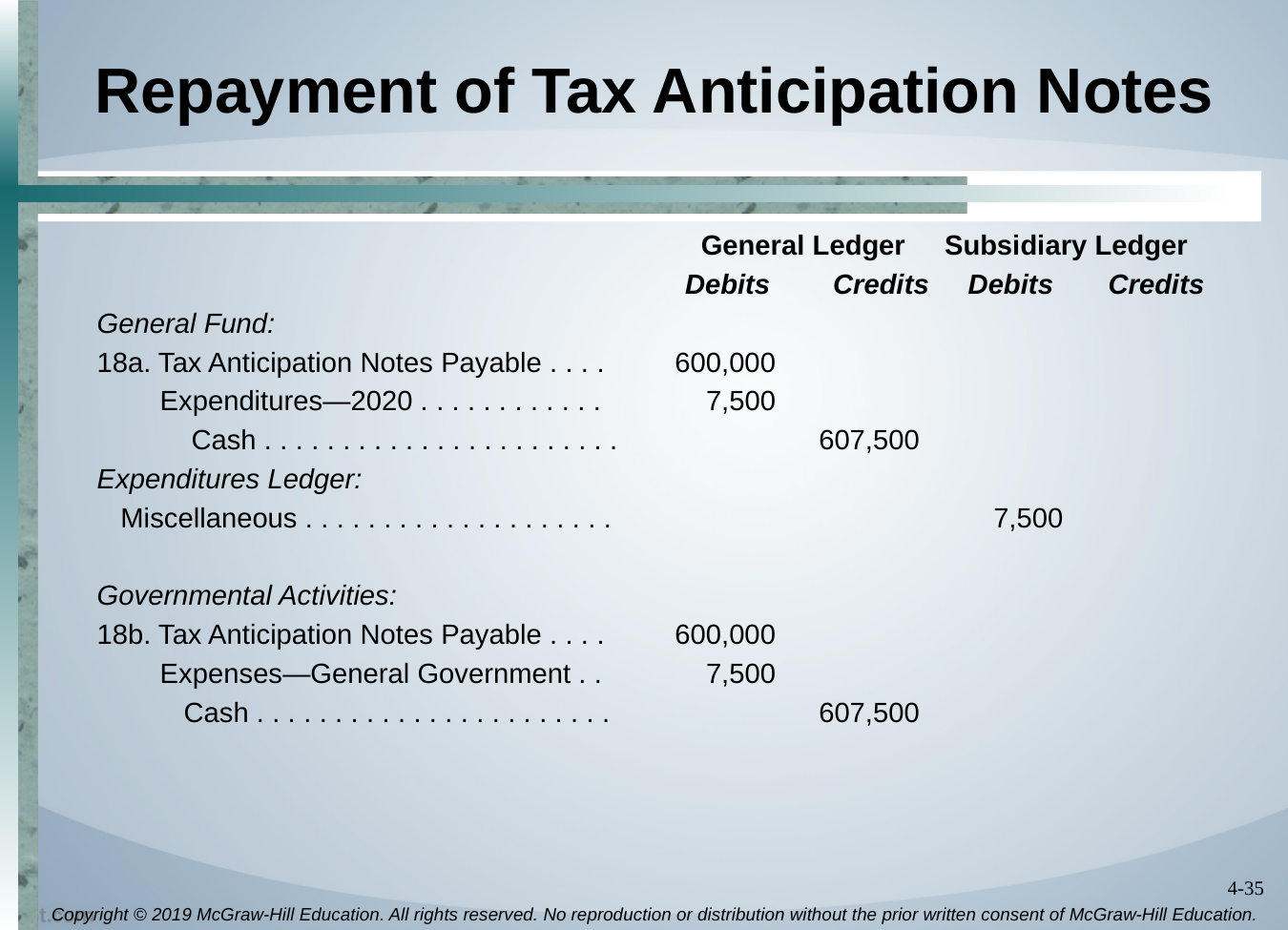

# Repayment of Tax Anticipation Notes
			 	    General Ledger     Subsidiary Ledger
				  Debits        Credits     Debits       Credits
General Fund:
18a. Tax Anticipation Notes Payable . . . .	600,000
        Expenditures—2020 . . . . . . . . . . . .	7,500
            Cash . . . . . . . . . . . . . . . . . . . . . . .	607,500
Expenditures Ledger:
   Miscellaneous . . . . . . . . . . . . . . . . . . . .	7,500

Governmental Activities:
18b. Tax Anticipation Notes Payable . . . .	600,000
        Expenses—General Government . .	7,500
           Cash . . . . . . . . . . . . . . . . . . . . . . .	607,500